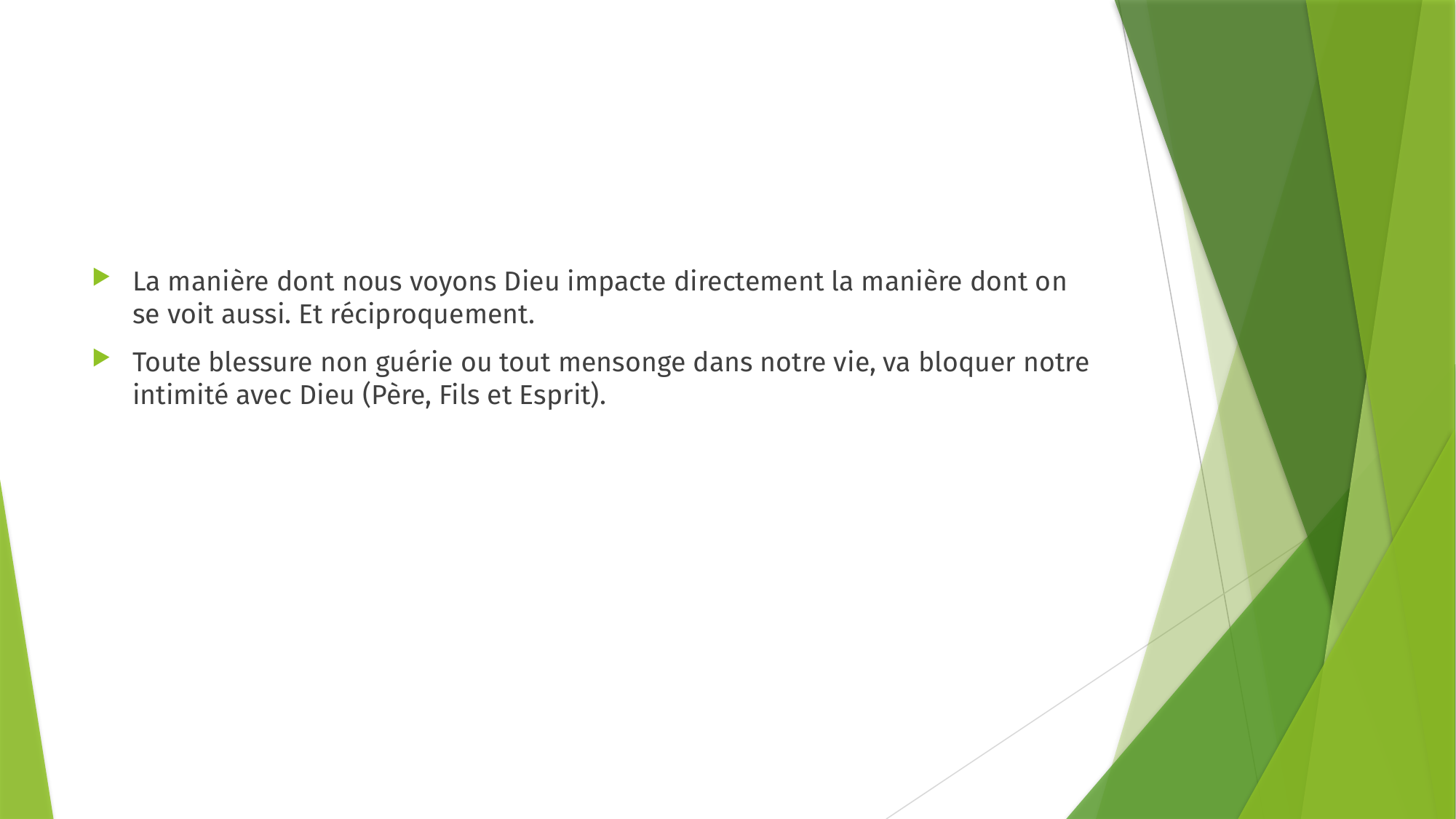

La manière dont nous voyons Dieu impacte directement la manière dont on se voit aussi. Et réciproquement.
Toute blessure non guérie ou tout mensonge dans notre vie, va bloquer notre intimité avec Dieu (Père, Fils et Esprit).